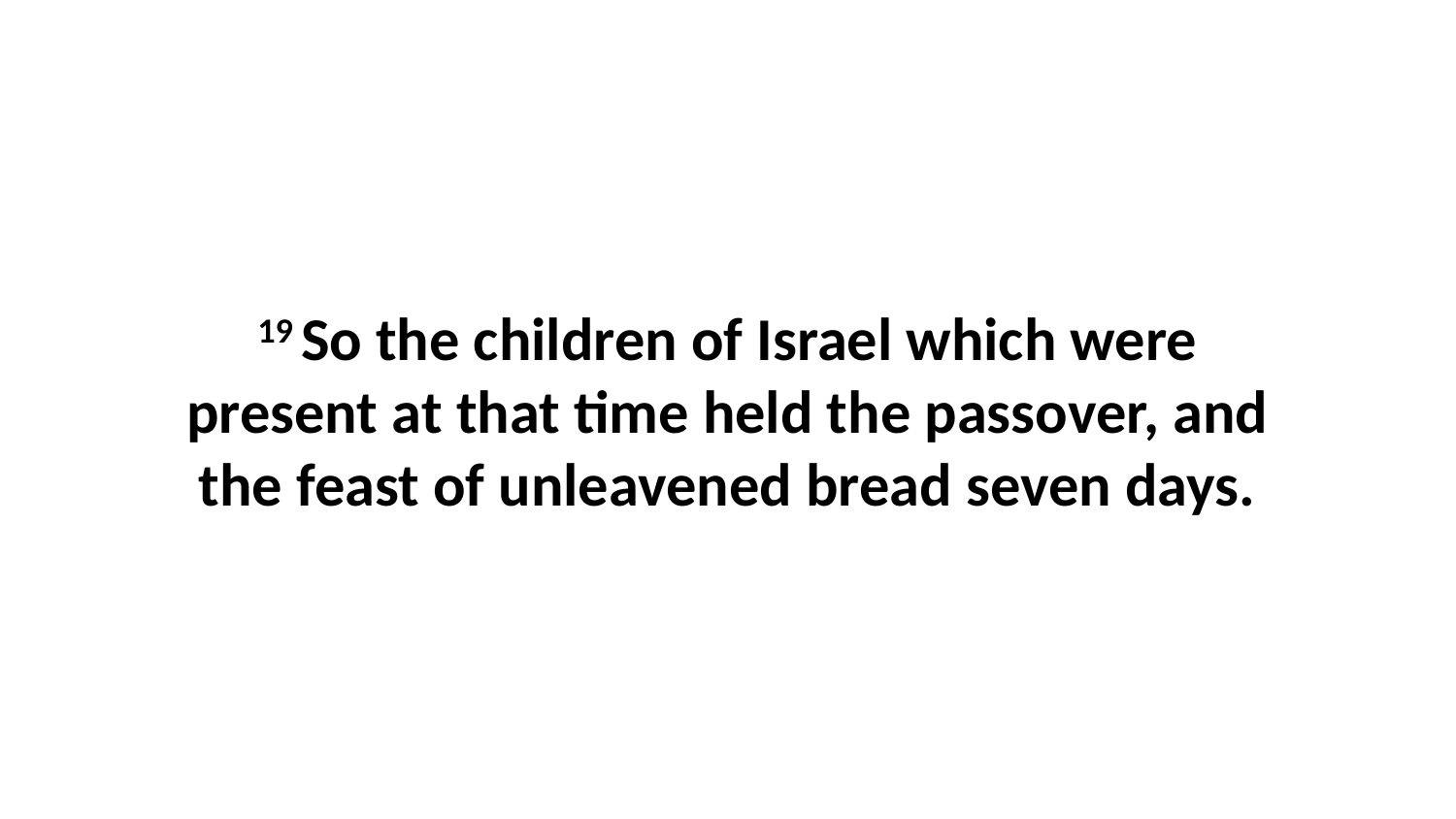

19 So the children of Israel which were present at that time held the passover, and the feast of unleavened bread seven days.